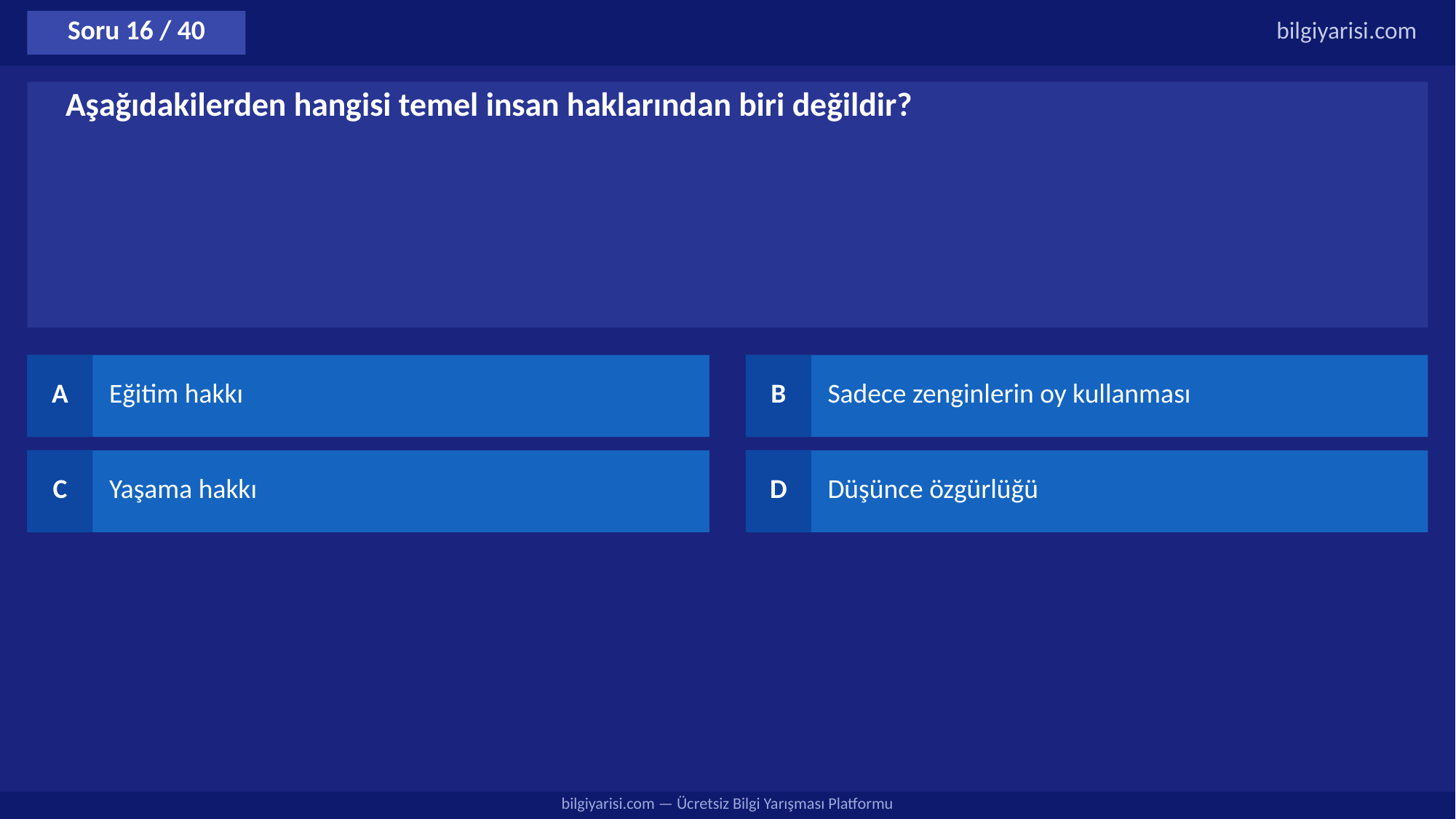

Soru 16 / 40
bilgiyarisi.com

Aşağıdakilerden hangisi temel insan haklarından biri değildir?

A
Eğitim hakkı

B
Sadece zenginlerin oy kullanması

C
Yaşama hakkı

D
Düşünce özgürlüğü
bilgiyarisi.com — Ücretsiz Bilgi Yarışması Platformu